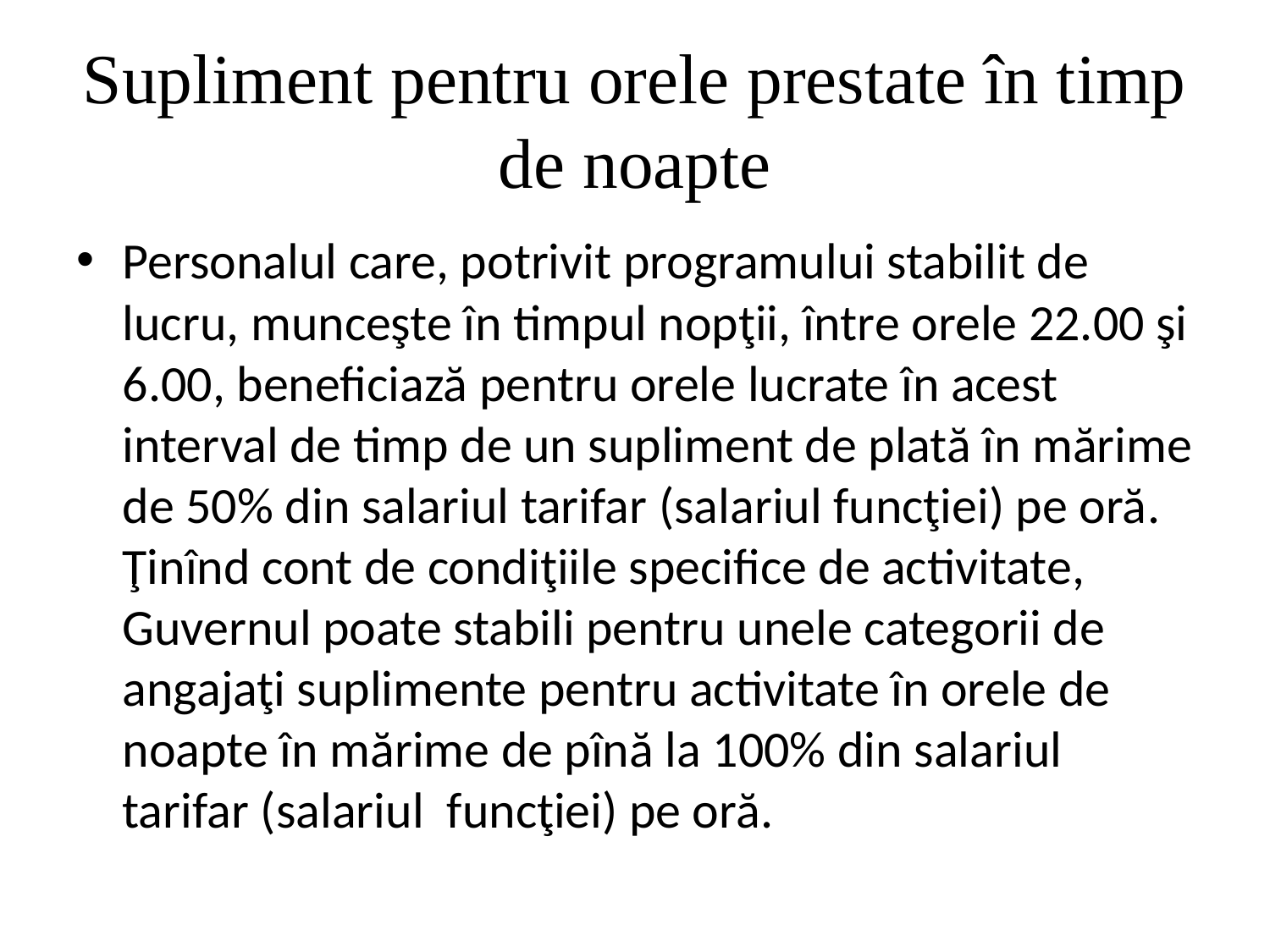

# Supliment pentru orele prestate în timp de noapte
Personalul care, potrivit programului stabilit de lucru, munceşte în timpul nopţii, între orele 22.00 şi 6.00, beneficiază pentru orele lucrate în acest interval de timp de un supliment de plată în mărime de 50% din salariul tarifar (salariul funcţiei) pe oră. Ţinînd cont de condiţiile specifice de activitate, Guvernul poate stabili pentru unele categorii de angajaţi suplimente pentru activitate în orele de noapte în mărime de pînă la 100% din salariul tarifar (salariul  funcţiei) pe oră.